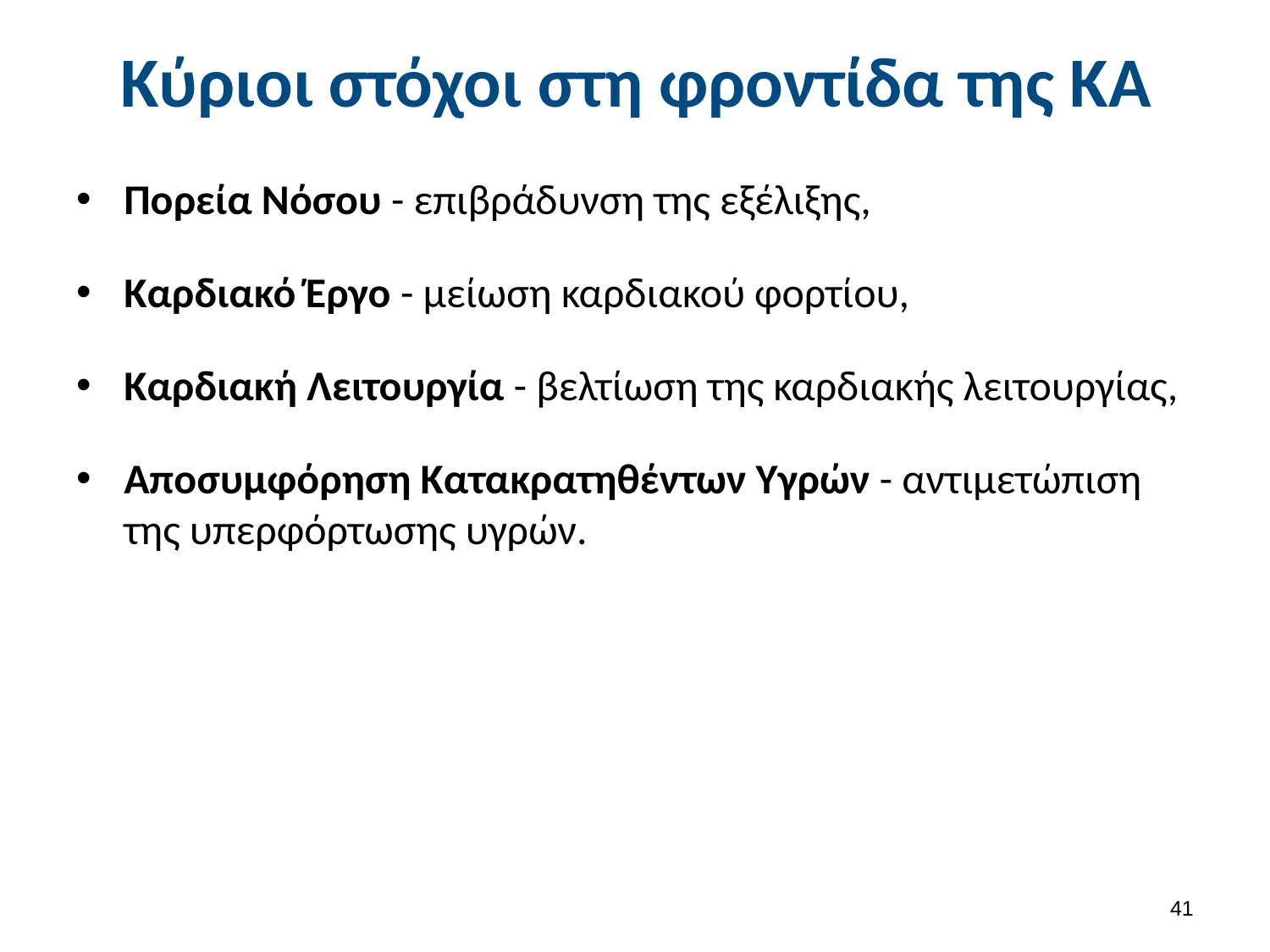

# Κύριοι στόχοι στη φροντίδα της ΚΑ
Πορεία Νόσου - επιβράδυνση της εξέλιξης,
Καρδιακό Έργο - μείωση καρδιακού φορτίου,
Καρδιακή Λειτουργία - βελτίωση της καρδιακής λειτουργίας,
Αποσυμφόρηση Κατακρατηθέντων Υγρών - αντιμετώπιση της υπερφόρτωσης υγρών.
41